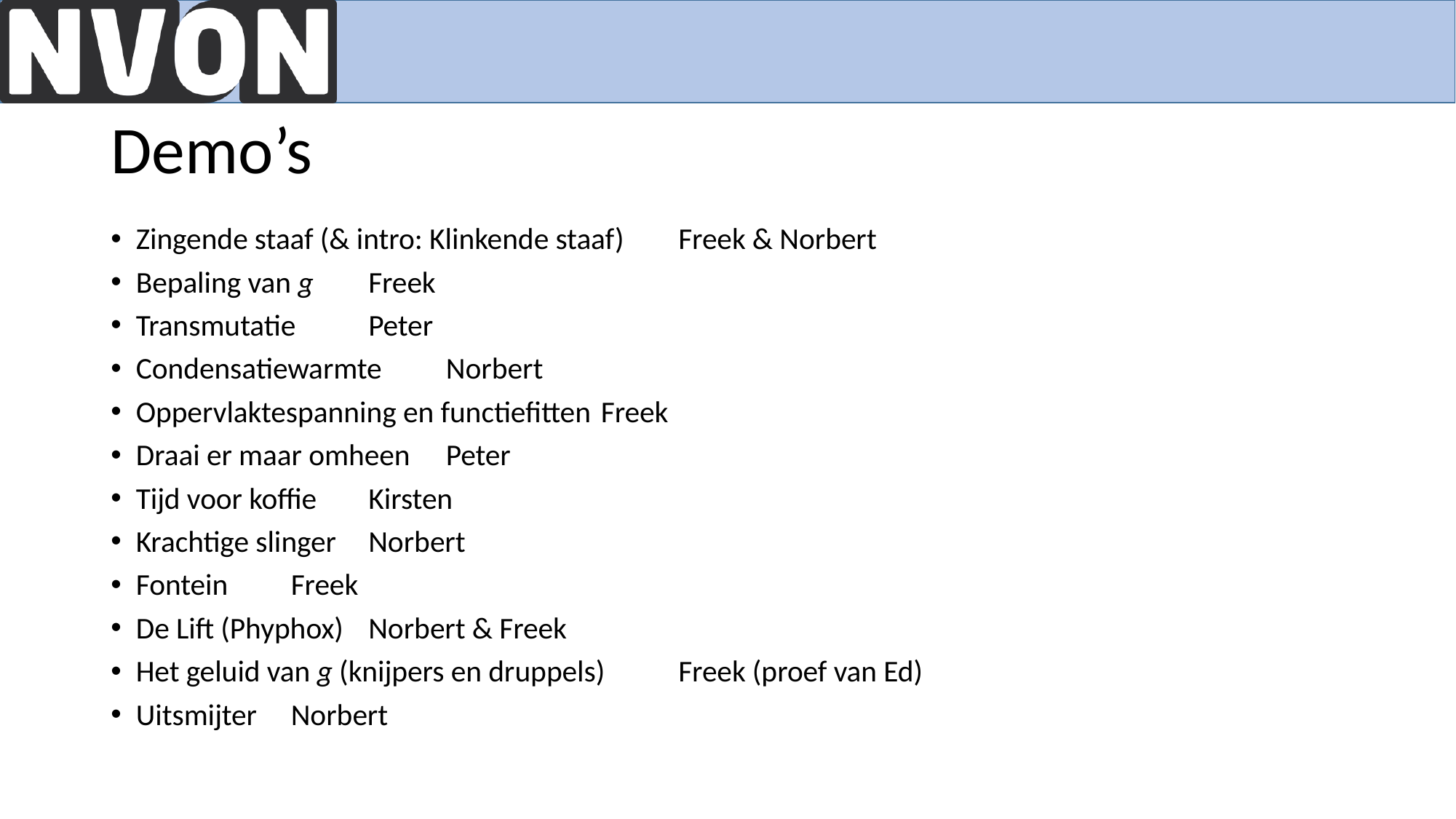

# Demo’s
Zingende staaf (& intro: Klinkende staaf)		Freek & Norbert
Bepaling van g					Freek
Transmutatie						Peter
Condensatiewarmte					Norbert
Oppervlaktespanning en functiefitten			Freek
Draai er maar omheen				Peter
Tijd voor koffie					Kirsten
Krachtige slinger					Norbert
Fontein						Freek
De Lift (Phyphox)					Norbert & Freek
Het geluid van g (knijpers en druppels)		Freek (proef van Ed)
Uitsmijter						Norbert